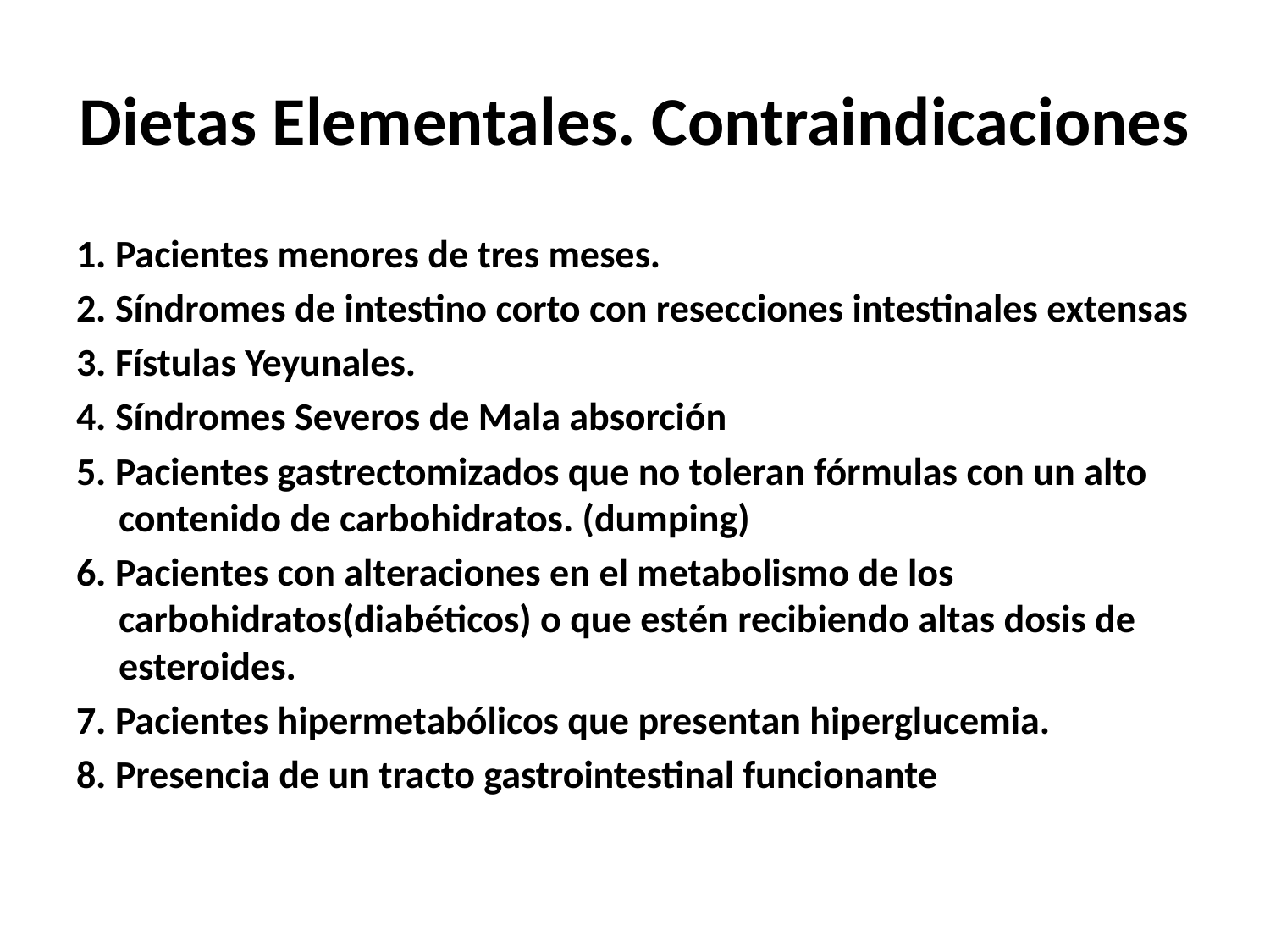

# Dietas Elementales. Contraindicaciones
1. Pacientes menores de tres meses.
2. Síndromes de intestino corto con resecciones intestinales extensas
3. Fístulas Yeyunales.
4. Síndromes Severos de Mala absorción
5. Pacientes gastrectomizados que no toleran fórmulas con un alto contenido de carbohidratos. (dumping)
6. Pacientes con alteraciones en el metabolismo de los carbohidratos(diabéticos) o que estén recibiendo altas dosis de esteroides.
7. Pacientes hipermetabólicos que presentan hiperglucemia.
8. Presencia de un tracto gastrointestinal funcionante